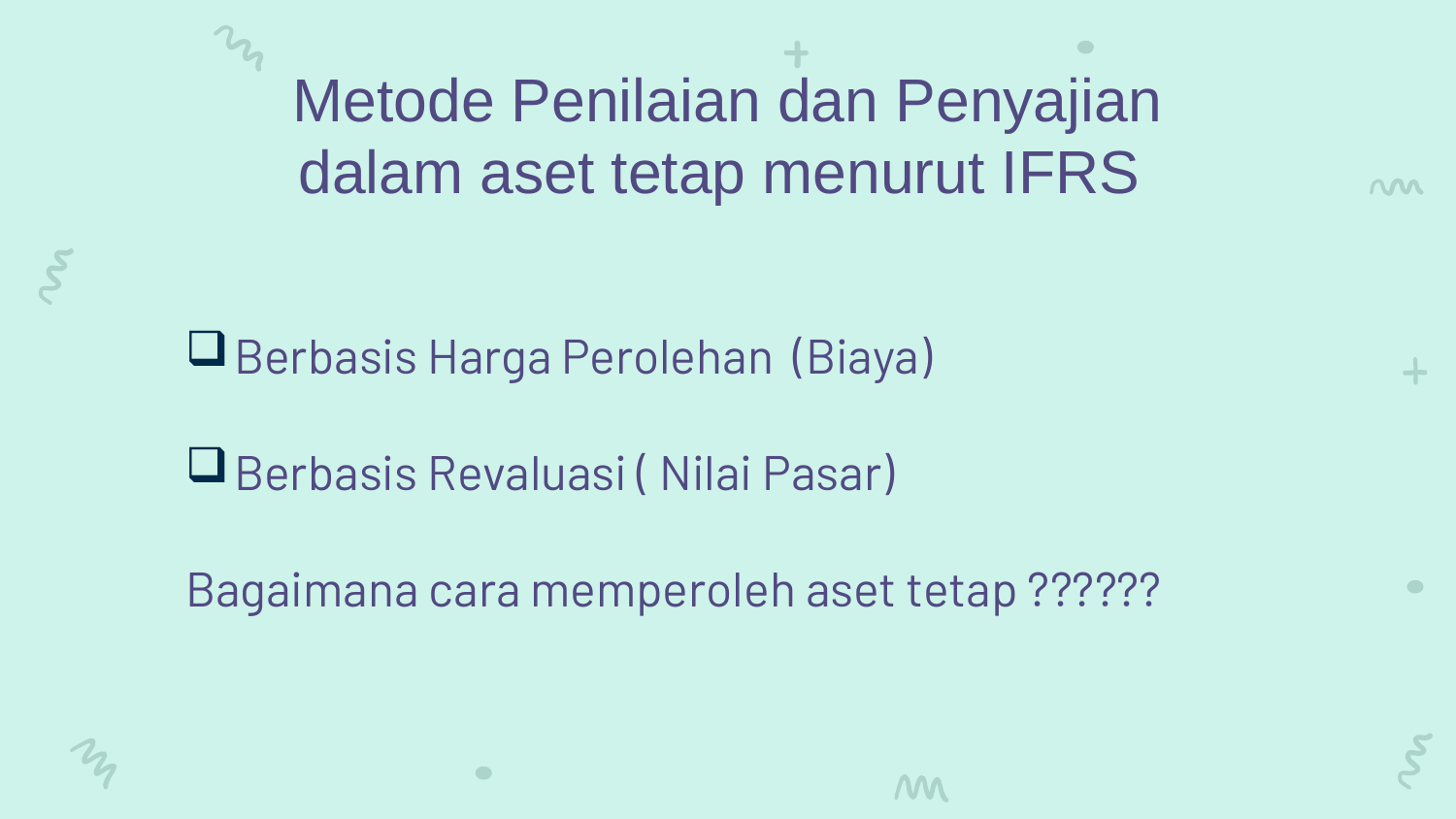

# Metode Penilaian dan Penyajian dalam aset tetap menurut IFRS
Berbasis Harga Perolehan  (Biaya)

Berbasis Revaluasi ( Nilai Pasar)

Bagaimana cara memperoleh aset tetap ??????